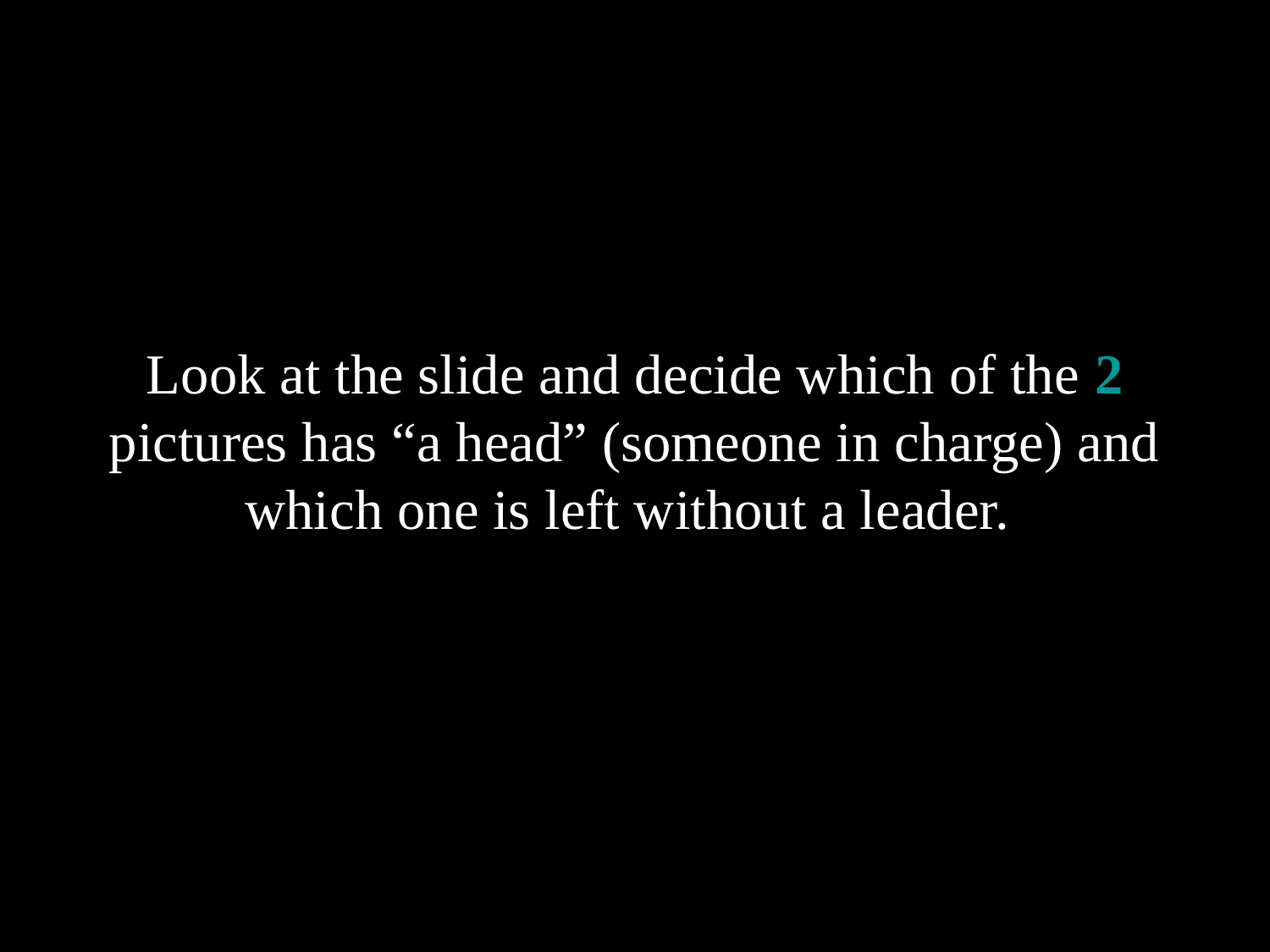

# Look at the slide and decide which of the 2 pictures has “a head” (someone in charge) and which one is left without a leader.